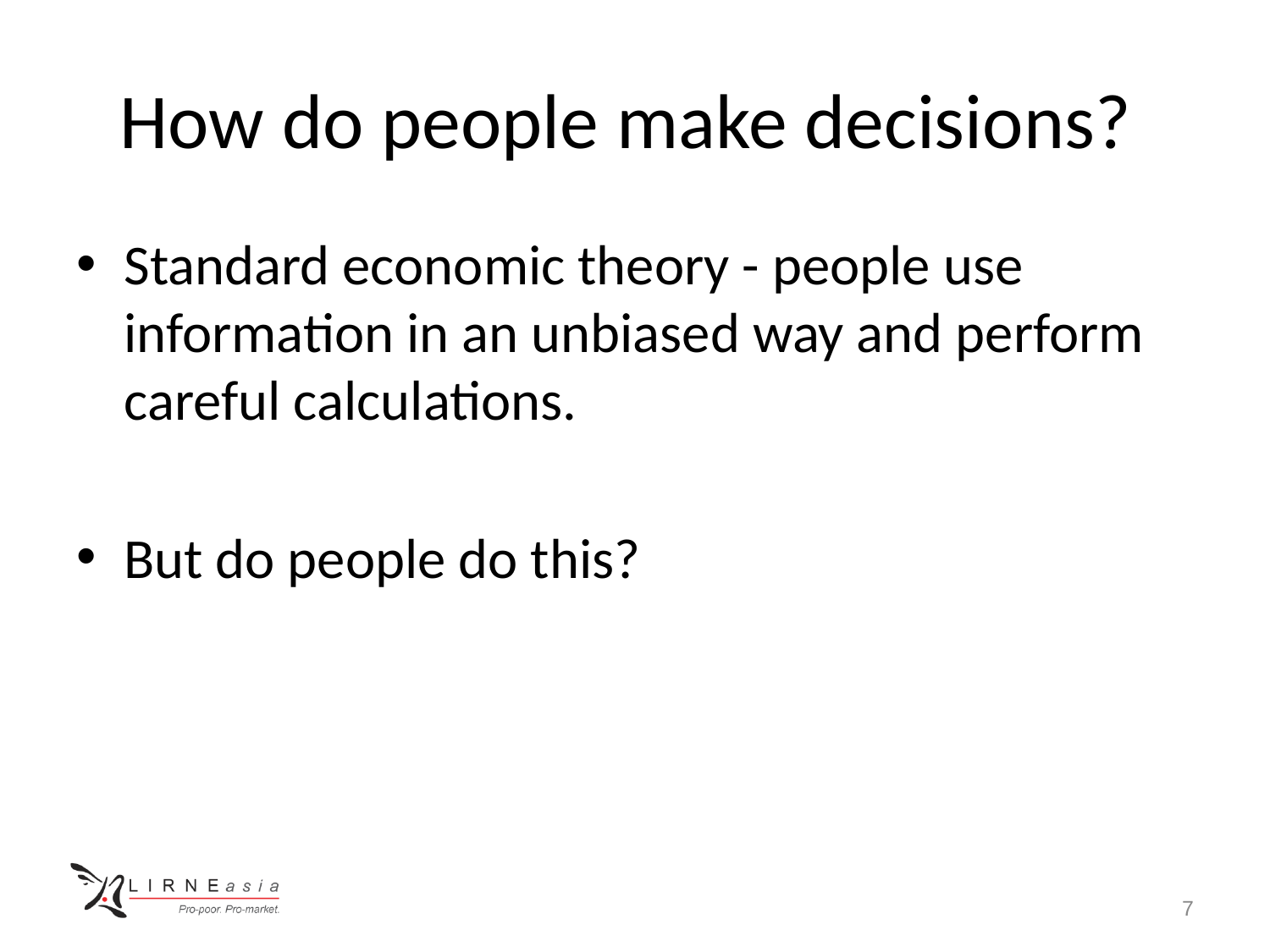

# How do people make decisions?
Standard economic theory - people use information in an unbiased way and perform careful calculations.

But do people do this?
7